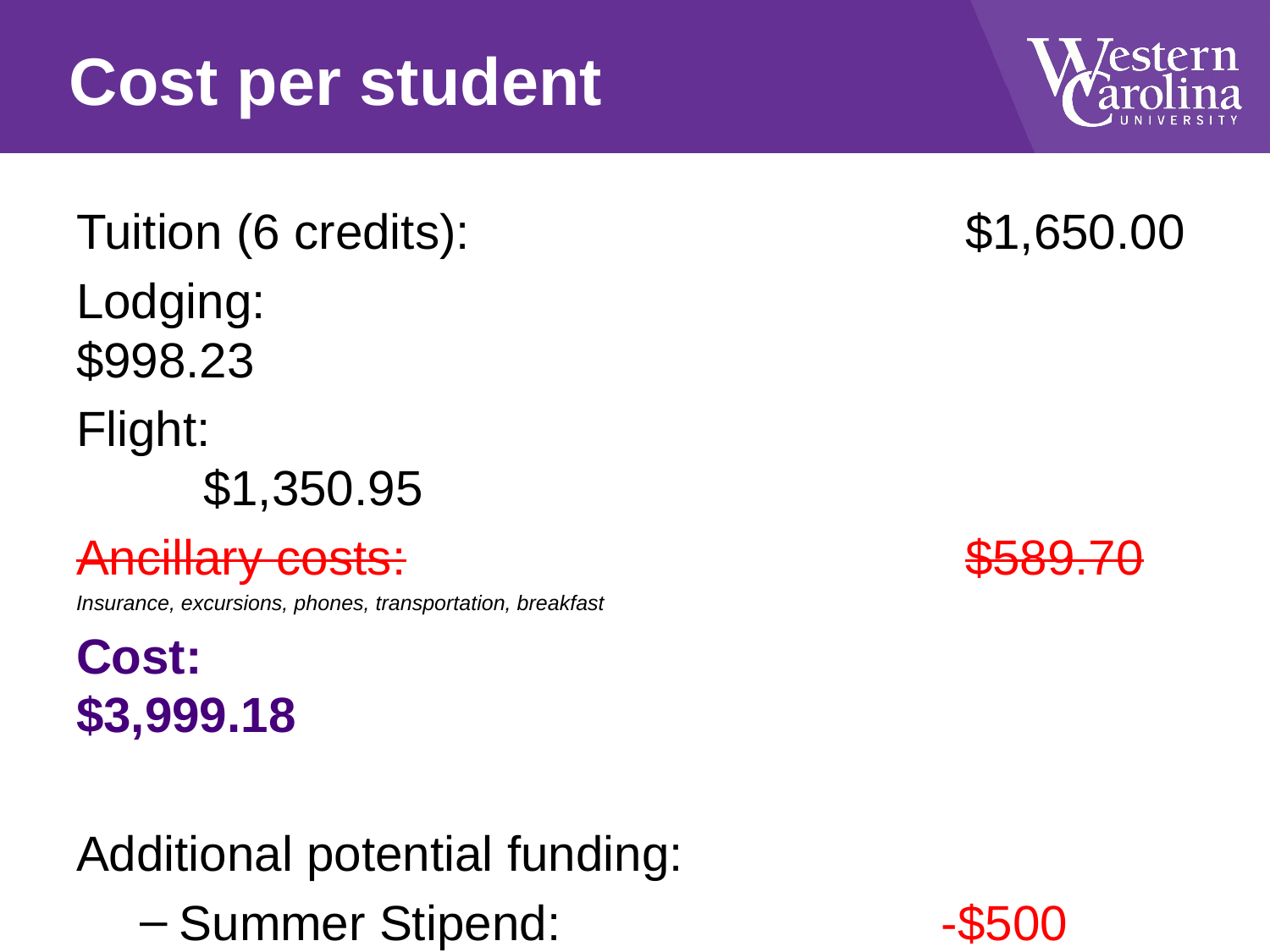

# Cost per student
Tuition (6 credits):				$1,650.00
Lodging:							$998.23
Flight:								$1,350.95
Ancillary costs:					$589.70
Insurance, excursions, phones, transportation, breakfast
Cost:								$3,999.18

Additional potential funding:
Summer Stipend:			-$500 (dependent on EFC)
COB scholarship:			-$250 (est.)
Potential Cost:				$3,249.18